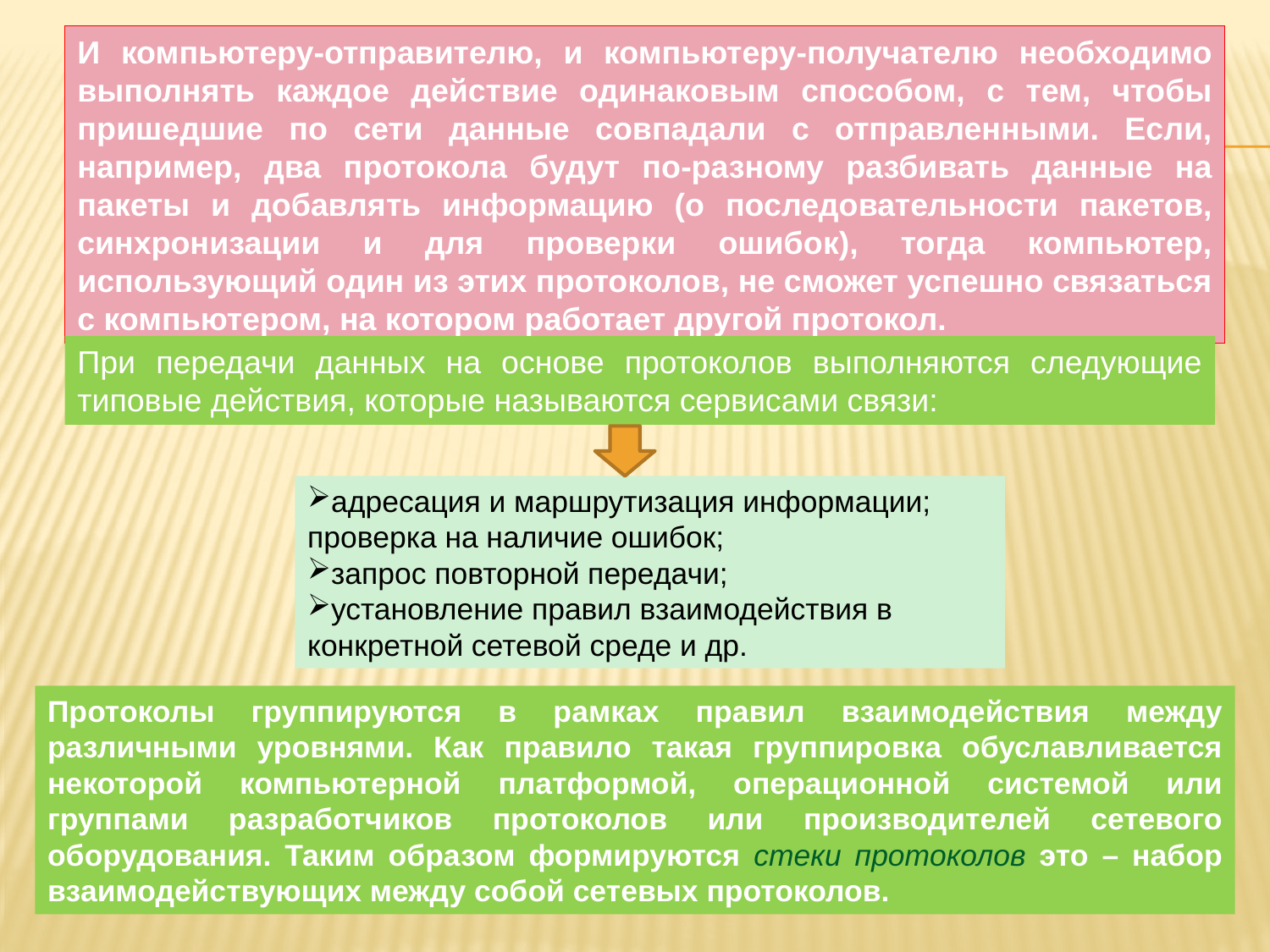

И компьютеру-отправителю, и компьютеру-получателю необходимо выполнять каждое действие одинаковым способом, с тем, чтобы пришедшие по сети данные совпадали с отправленными. Если, например, два протокола будут по-разному разбивать данные на пакеты и добавлять информацию (о последовательности пакетов, синхронизации и для проверки ошибок), тогда компьютер, использующий один из этих протоколов, не сможет успешно связаться с компьютером, на котором работает другой протокол.
При передачи данных на основе протоколов выполняются следующие типовые действия, которые называются сервисами связи:

адресация и маршрутизация информации; проверка на наличие ошибок;
запрос повторной передачи;
установление правил взаимодействия в конкретной сетевой среде и др.
Протоколы группируются в рамках правил взаимодействия между различными уровнями. Как правило такая группировка обуславливается некоторой компьютерной платформой, операционной системой или группами разработчиков протоколов или производителей сетевого оборудования. Таким образом формируются стеки протоколов это – набор взаимодействующих между собой сетевых протоколов.